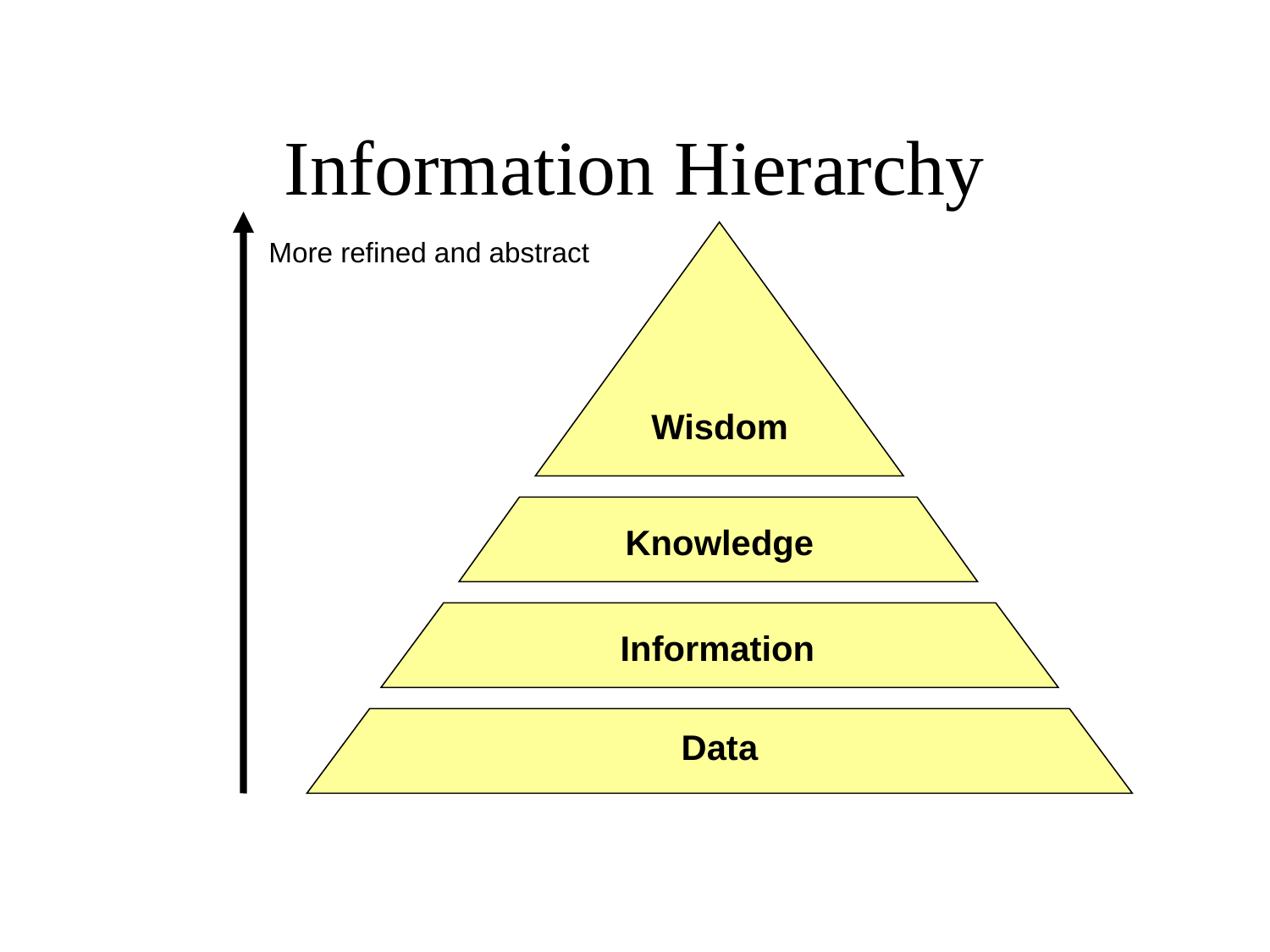

# Information Hierarchy

More refined and abstract

Wisdom

Knowledge

Information

Data